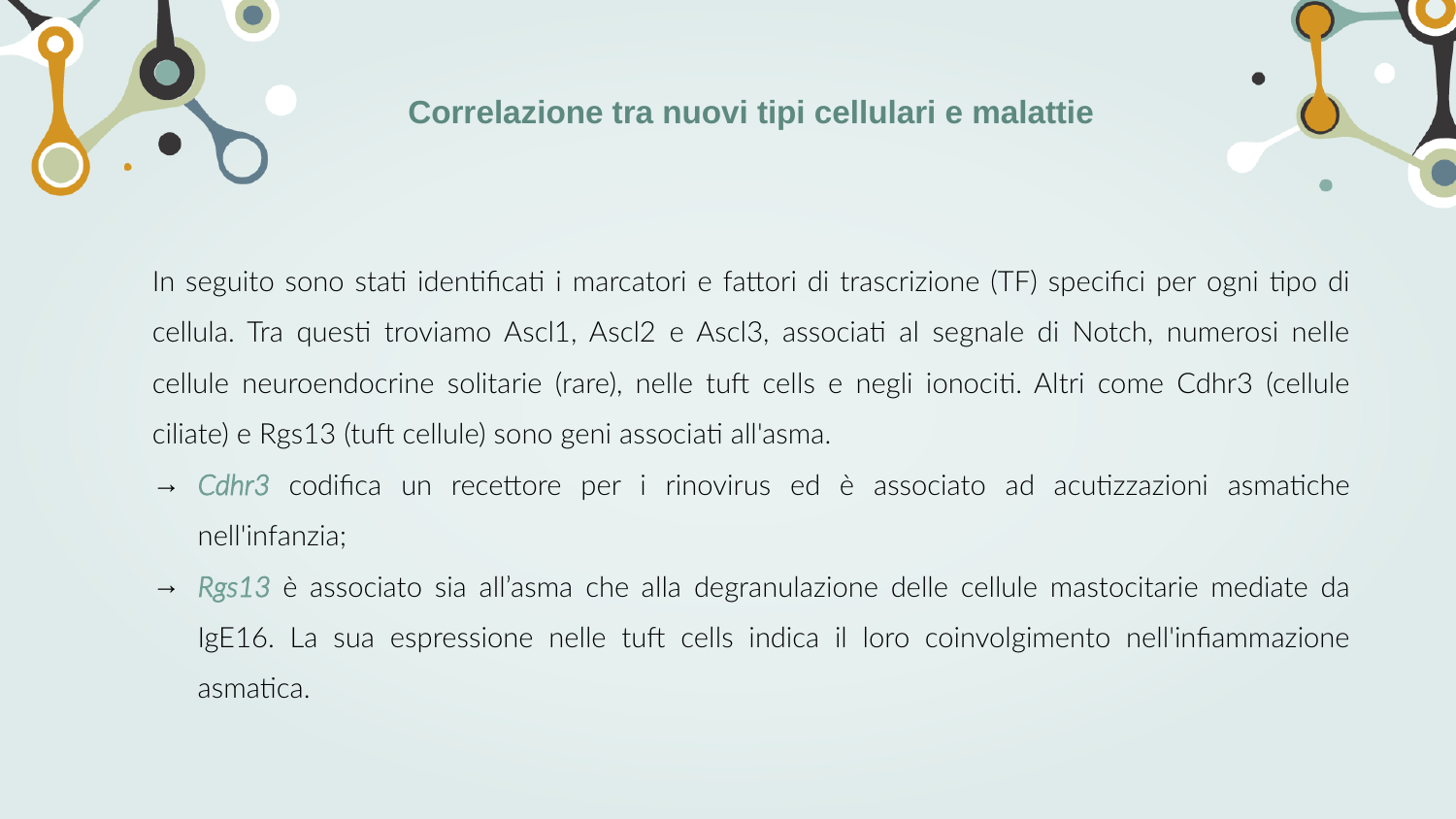

# Correlazione tra nuovi tipi cellulari e malattie
In seguito sono stati identificati i marcatori e fattori di trascrizione (TF) specifici per ogni tipo di cellula. Tra questi troviamo Ascl1, Ascl2 e Ascl3, associati al segnale di Notch, numerosi nelle cellule neuroendocrine solitarie (rare), nelle tuft cells e negli ionociti. Altri come Cdhr3 (cellule ciliate) e Rgs13 (tuft cellule) sono geni associati all'asma.
Cdhr3 codifica un recettore per i rinovirus ed è associato ad acutizzazioni asmatiche nell'infanzia;
Rgs13 è associato sia all’asma che alla degranulazione delle cellule mastocitarie mediate da IgE16. La sua espressione nelle tuft cells indica il loro coinvolgimento nell'infiammazione asmatica.